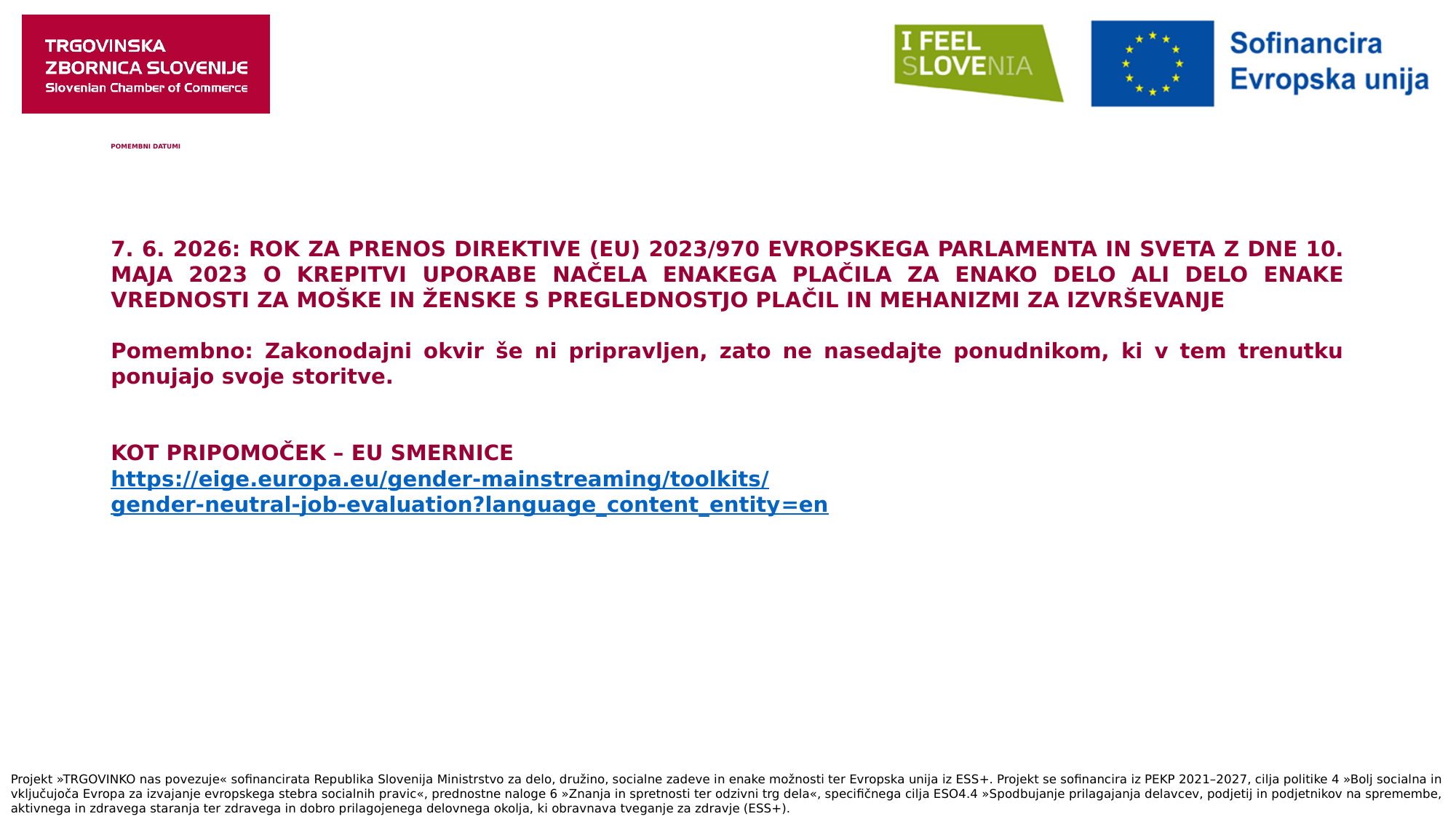

# POMEMBNI DATUMI

7. 6. 2026: ROK ZA PRENOS DIREKTIVE (EU) 2023/970 EVROPSKEGA PARLAMENTA IN SVETA Z DNE 10. MAJA 2023 O KREPITVI UPORABE NAČELA ENAKEGA PLAČILA ZA ENAKO DELO ALI DELO ENAKE VREDNOSTI ZA MOŠKE IN ŽENSKE S PREGLEDNOSTJO PLAČIL IN MEHANIZMI ZA IZVRŠEVANJE

Pomembno: Zakonodajni okvir še ni pripravljen, zato ne nasedajte ponudnikom, ki v tem trenutku ponujajo svoje storitve.

KOT PRIPOMOČEK – EU SMERNICE
https://eige.europa.eu/gender-mainstreaming/toolkits/gender-neutral-job-evaluation?language_content_entity=en

Projekt »TRGOVINKO nas povezuje« sofinancirata Republika Slovenija Ministrstvo za delo, družino, socialne zadeve in enake možnosti ter Evropska unija iz ESS+. Projekt se sofinancira iz PEKP 2021–2027, cilja politike 4 »Bolj socialna in vključujoča Evropa za izvajanje evropskega stebra socialnih pravic«, prednostne naloge 6 »Znanja in spretnosti ter odzivni trg dela«, specifičnega cilja ESO4.4 »Spodbujanje prilagajanja delavcev, podjetij in podjetnikov na spremembe, aktivnega in zdravega staranja ter zdravega in dobro prilagojenega delovnega okolja, ki obravnava tveganje za zdravje (ESS+).